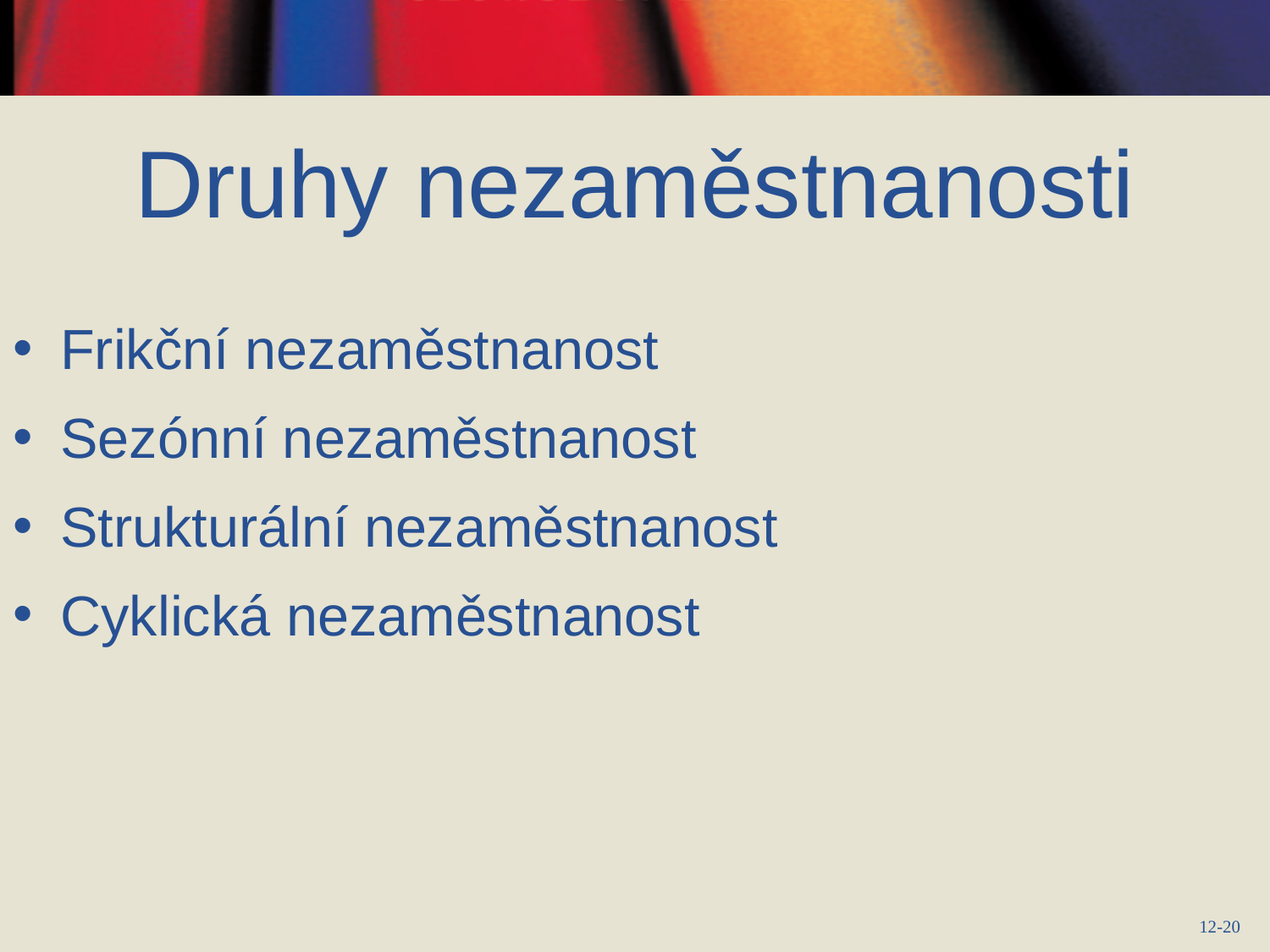

# Druhy nezaměstnanosti
Frikční nezaměstnanost
Sezónní nezaměstnanost
Strukturální nezaměstnanost
Cyklická nezaměstnanost